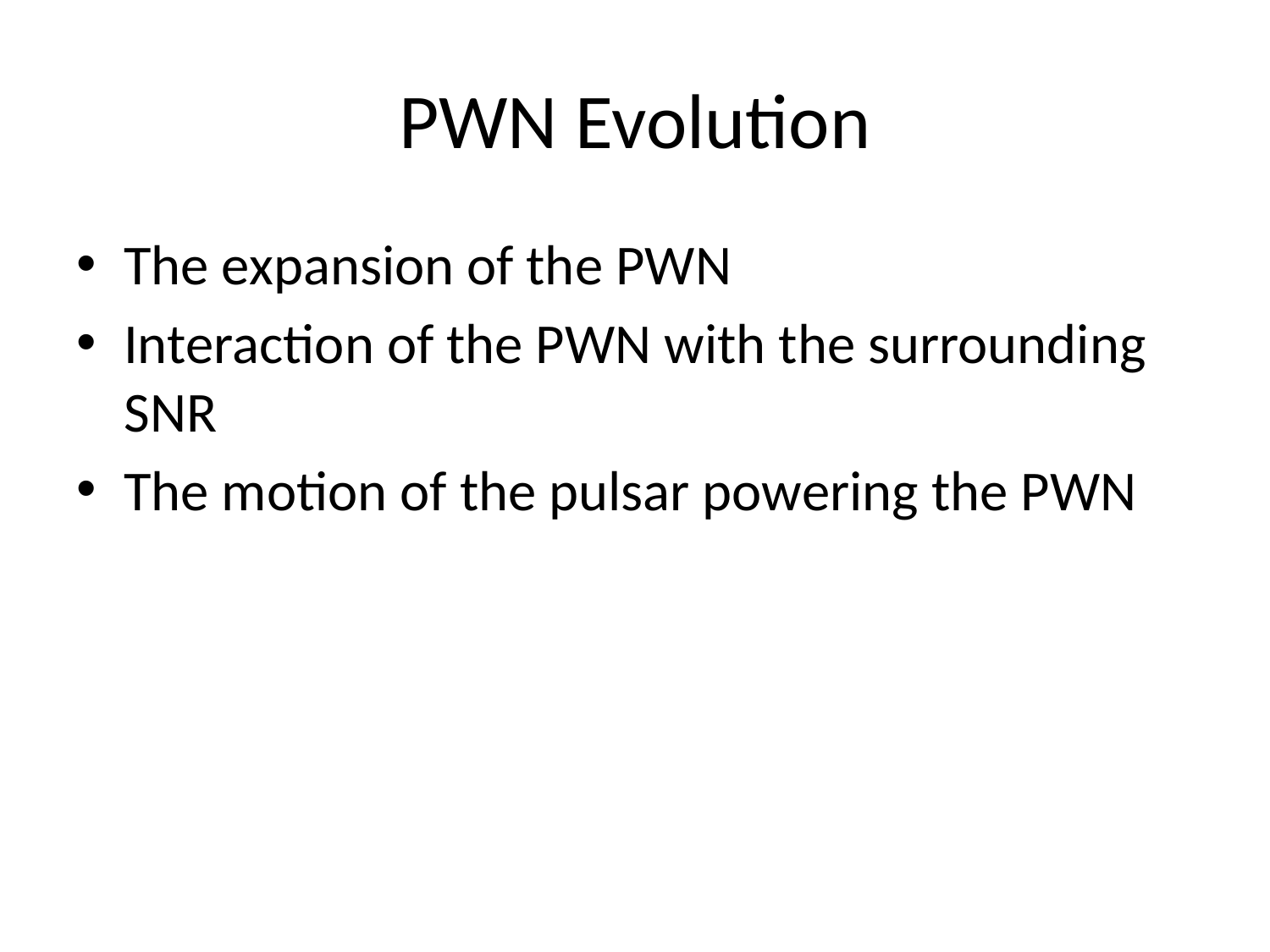

# PWN Evolution
The expansion of the PWN
Interaction of the PWN with the surrounding SNR
The motion of the pulsar powering the PWN